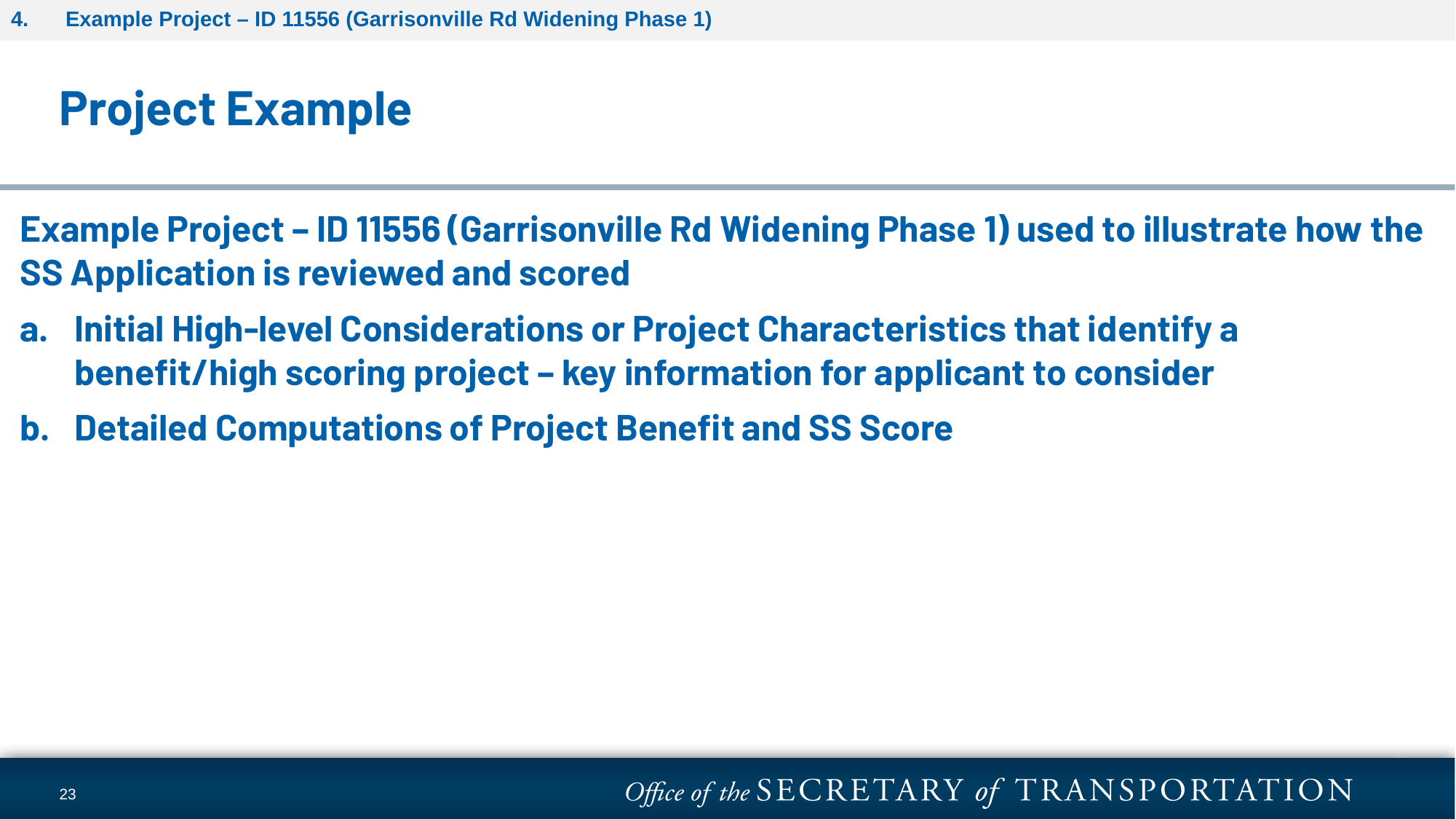

Example Project – ID 11556 (Garrisonville Rd Widening Phase 1)
# Project Example
Example Project – ID 11556 (Garrisonville Rd Widening Phase 1) used to illustrate how the SS Application is reviewed and scored
Initial High-level Considerations or Project Characteristics that identify a benefit/high scoring project – key information for applicant to consider
Detailed Computations of Project Benefit and SS Score

23